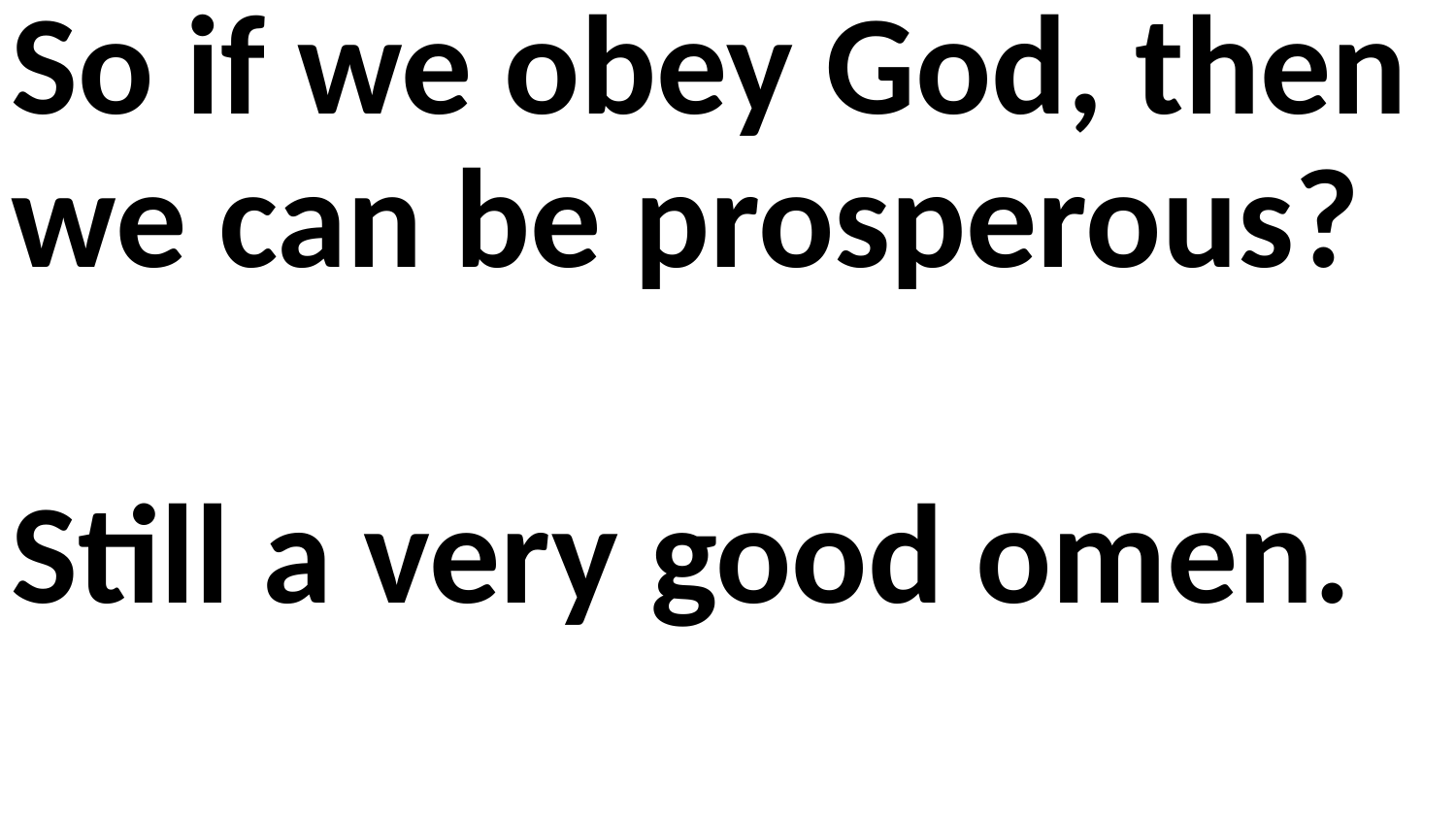

So if we obey God, then we can be prosperous?

Still a very good omen.